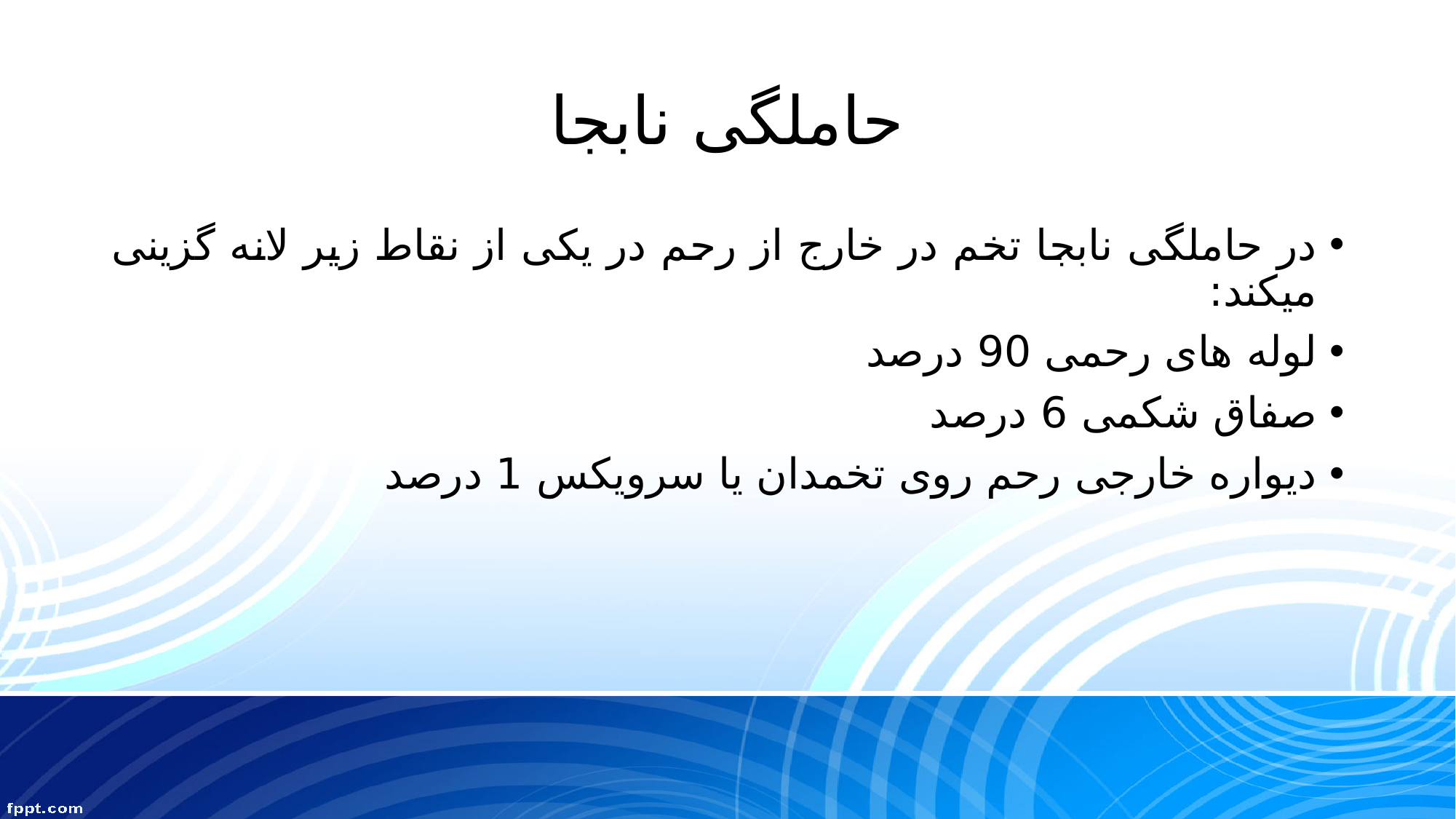

# حاملگی نابجا
در حاملگی نابجا تخم در خارج از رحم در یکی از نقاط زیر لانه گزینی میکند:
لوله های رحمی 90 درصد
صفاق شکمی 6 درصد
دیواره خارجی رحم روی تخمدان یا سرویکس 1 درصد